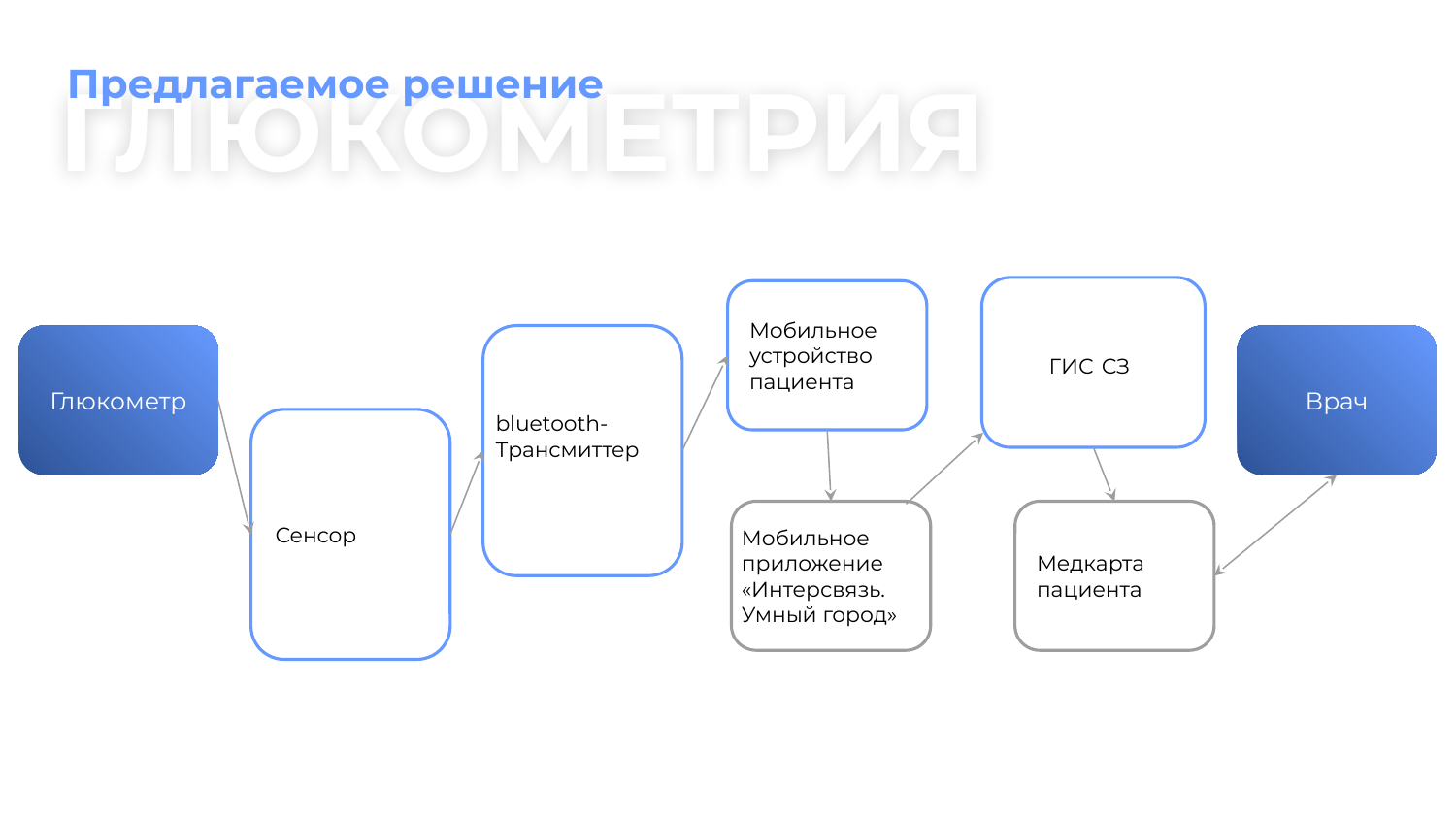

Предлагаемое решение
ГЛЮКОМЕТРИЯ
ГИС СЗ
Мобильное устройство пациента
Глюкометр
bluetooth-
Трансмиттер

Врач
Сенсор
Мобильное приложение
«Интерсвязь. Умный город»
Медкарта пациента